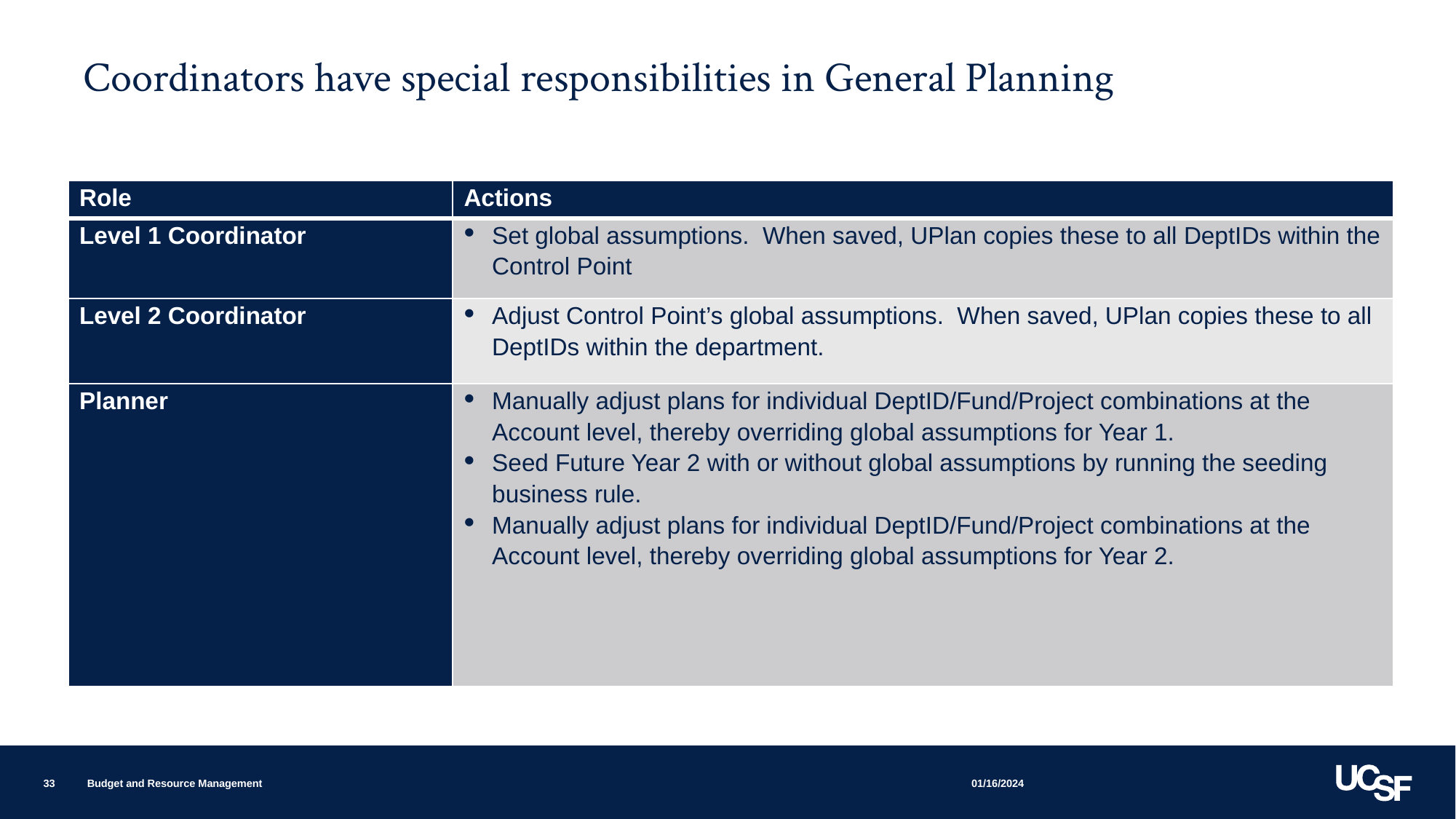

# Coordinators have special responsibilities in General Planning
| Role | Actions |
| --- | --- |
| Level 1 Coordinator | Set global assumptions. When saved, UPlan copies these to all DeptIDs within the Control Point |
| Level 2 Coordinator | Adjust Control Point’s global assumptions. When saved, UPlan copies these to all DeptIDs within the department. |
| Planner | Manually adjust plans for individual DeptID/Fund/Project combinations at the Account level, thereby overriding global assumptions for Year 1. Seed Future Year 2 with or without global assumptions by running the seeding business rule. Manually adjust plans for individual DeptID/Fund/Project combinations at the Account level, thereby overriding global assumptions for Year 2. |
01/16/2024
33
Budget and Resource Management